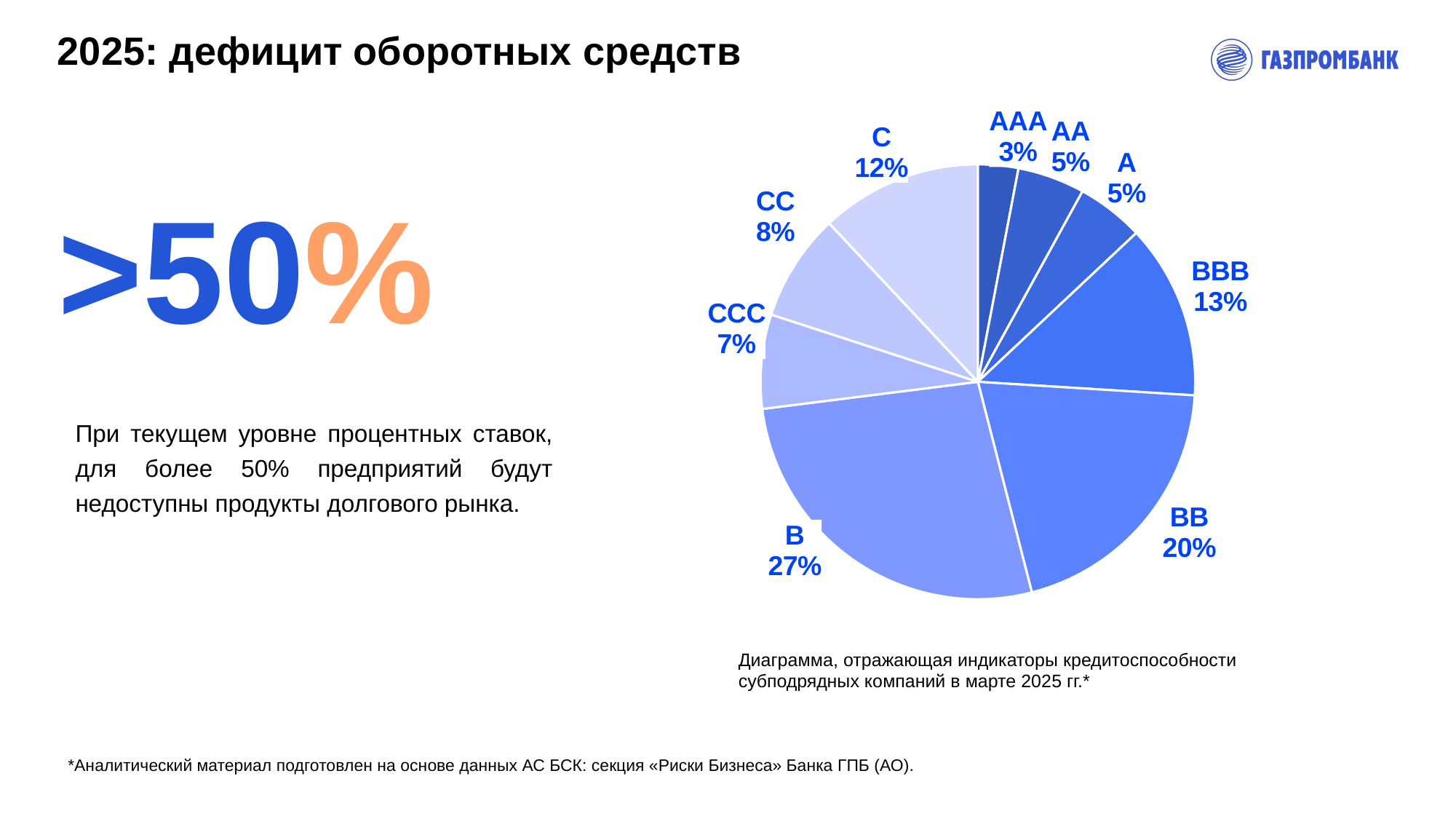

# 2025: дефицит оборотных средств

### Chart

| Category | Индикатор кредитоспособности компаний  |
|---|---|
| Низкий риск | None |
| AAA | 0.03 |
| AA | 0.05 |
| A | 0.05 |
| Средний риск | None |
| BBB | 0.13 |
| BB | 0.2 |
| B | 0.27 |
| Высокий риск | None |
| CCC | 0.07 |
| CC | 0.08 |
| C | 0.12 |
>50%
При текущем уровне процентных ставок, для более 50% предприятий будут недоступны продукты долгового рынка.
Диаграмма, отражающая индикаторы кредитоспособности субподрядных компаний в марте 2025 гг.*
*Аналитический материал подготовлен на основе данных АС БСК: секция «Риски Бизнеса» Банка ГПБ (АО).